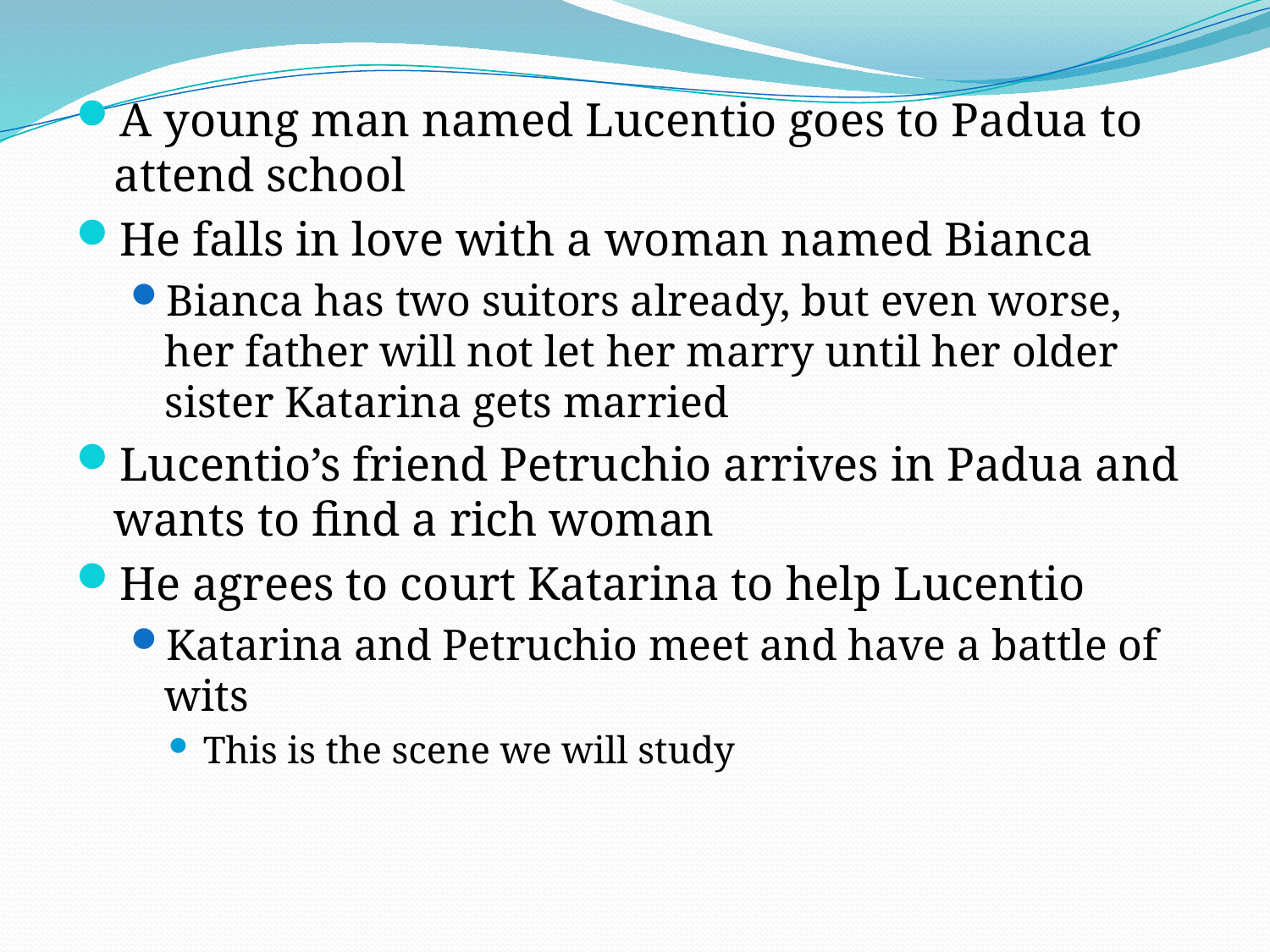

A young man named Lucentio goes to Padua to attend school
He falls in love with a woman named Bianca
Bianca has two suitors already, but even worse, her father will not let her marry until her older sister Katarina gets married
Lucentio’s friend Petruchio arrives in Padua and wants to find a rich woman
He agrees to court Katarina to help Lucentio
Katarina and Petruchio meet and have a battle of wits
This is the scene we will study